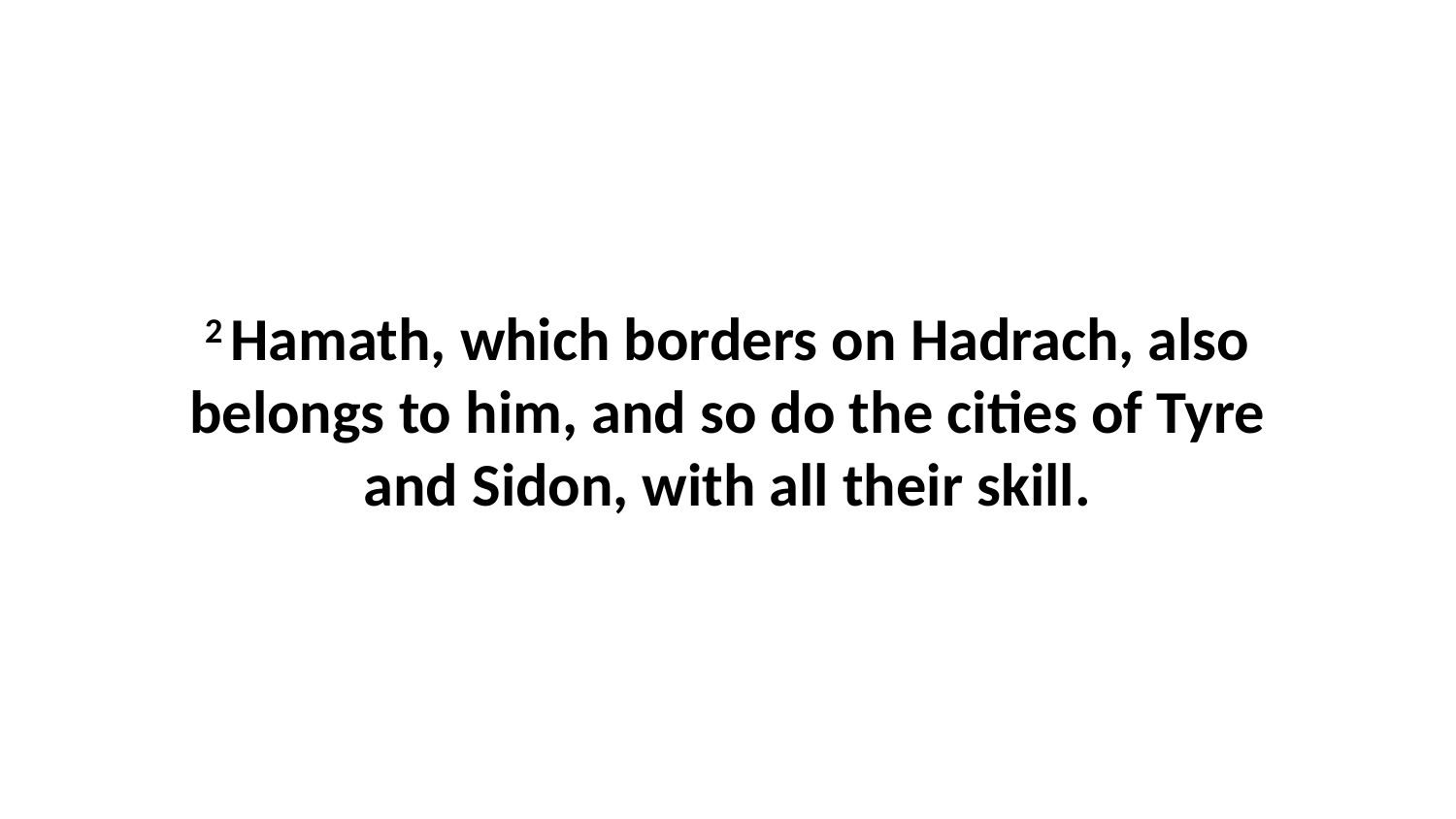

2 Hamath, which borders on Hadrach, also belongs to him, and so do the cities of Tyre and Sidon, with all their skill.